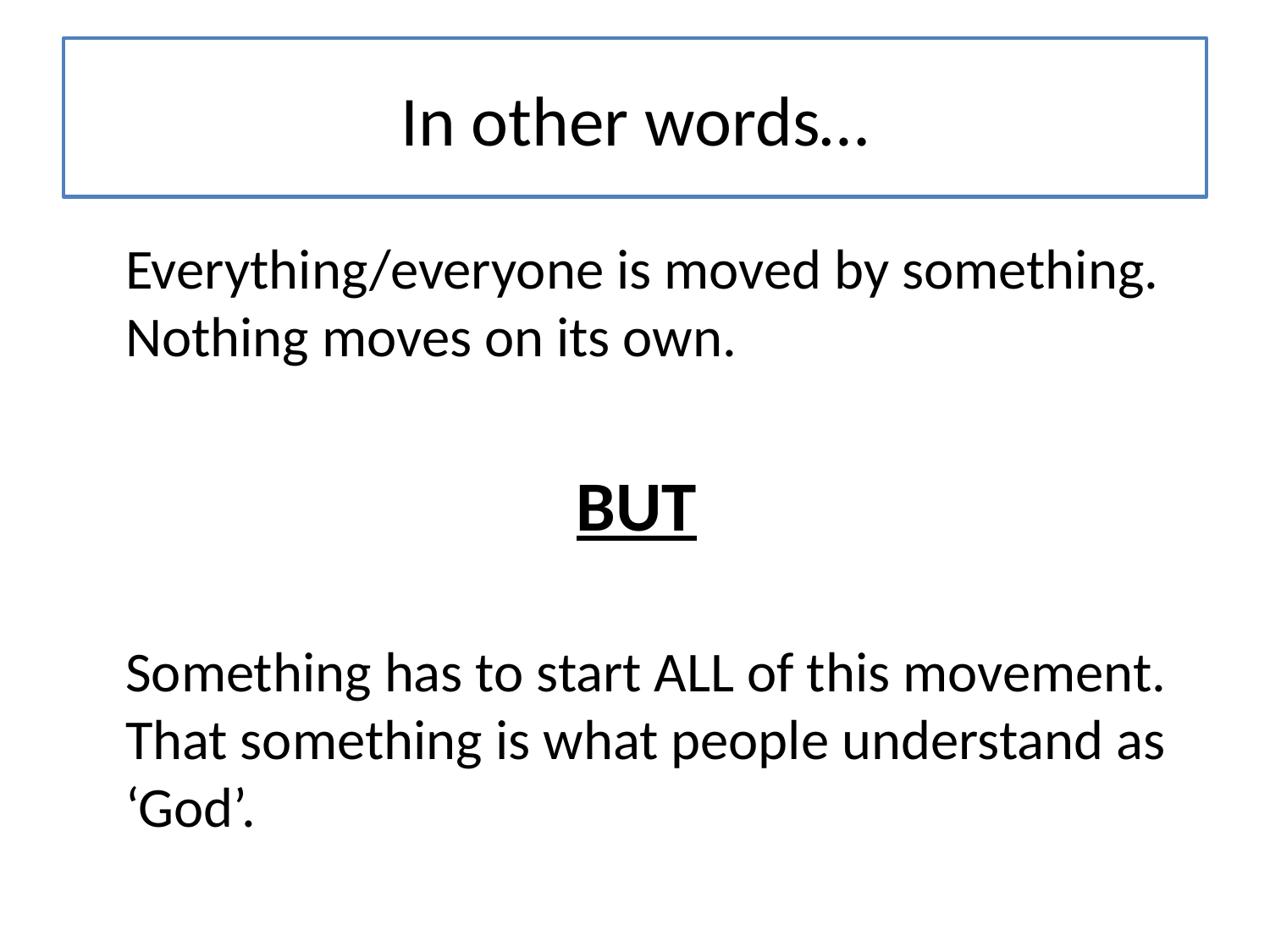

# In other words…
	Everything/everyone is moved by something.  Nothing moves on its own.

BUT

	Something has to start ALL of this movement.  That something is what people understand as ‘God’.